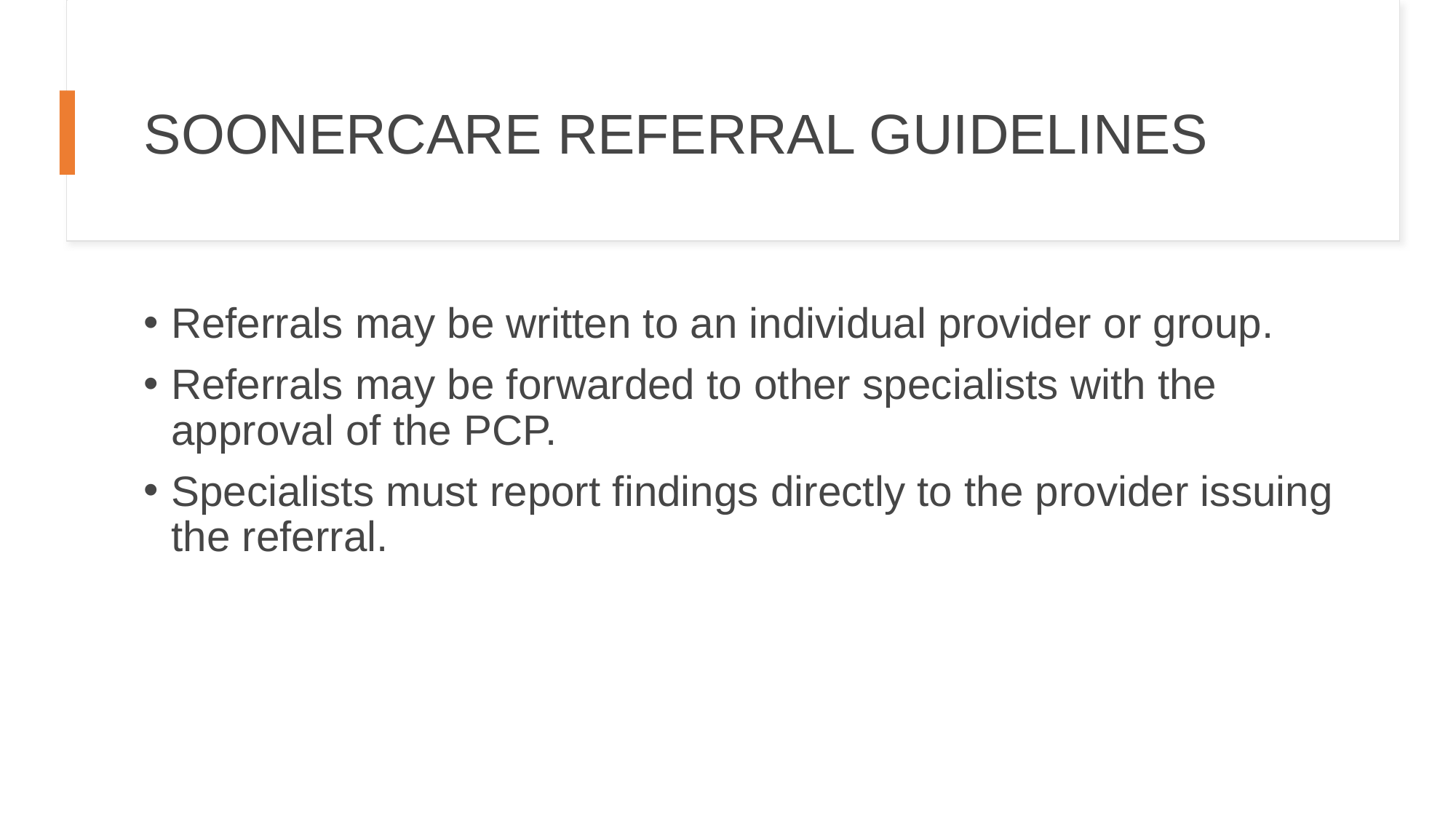

# Soonercare referral guidelines

Referrals may be written to an individual provider or group.
Referrals may be forwarded to other specialists with the approval of the PCP.
Specialists must report findings directly to the provider issuing the referral.